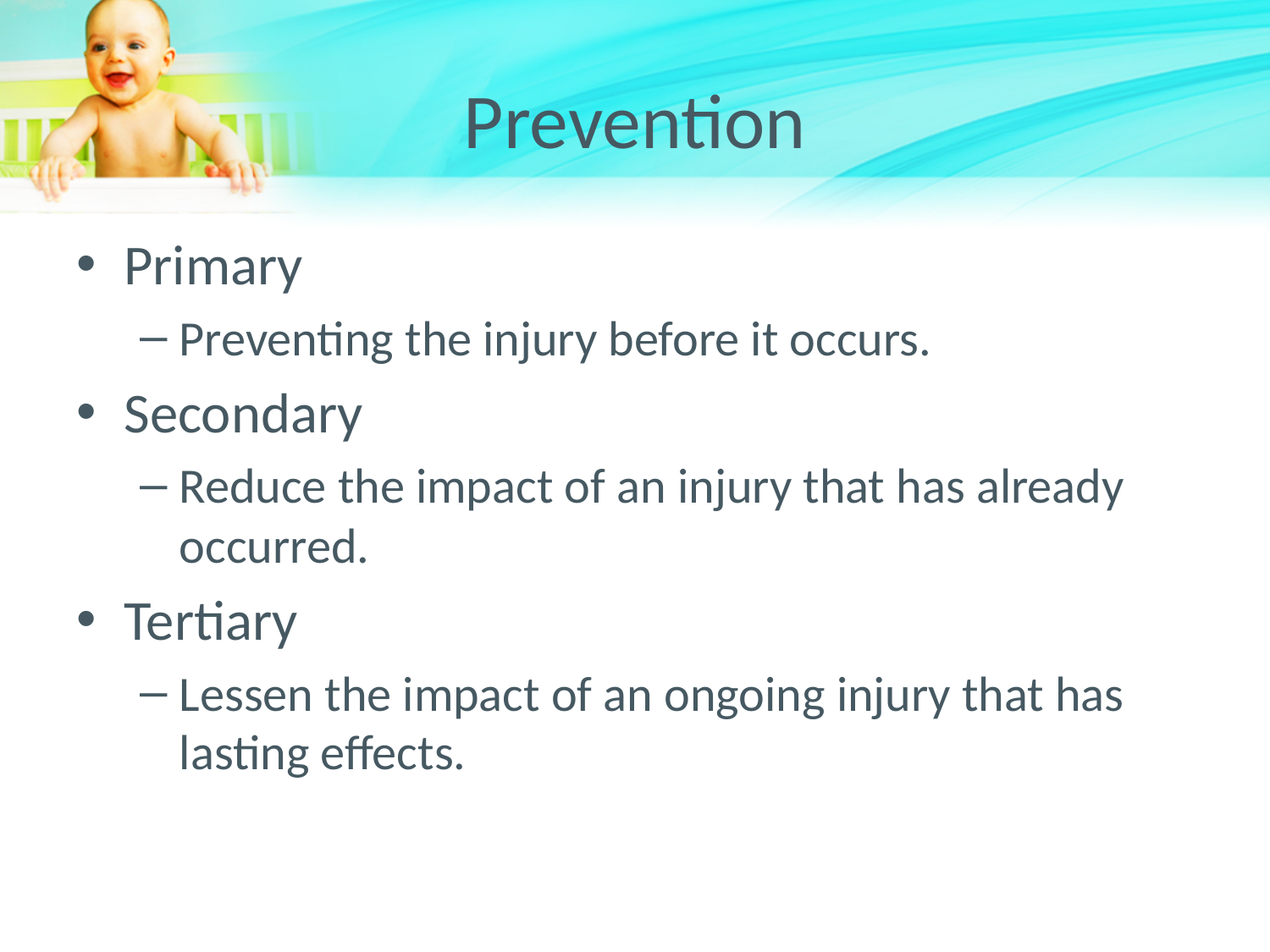

# Prevention
Primary
Preventing the injury before it occurs.
Secondary
Reduce the impact of an injury that has already occurred.
Tertiary
Lessen the impact of an ongoing injury that has lasting effects.